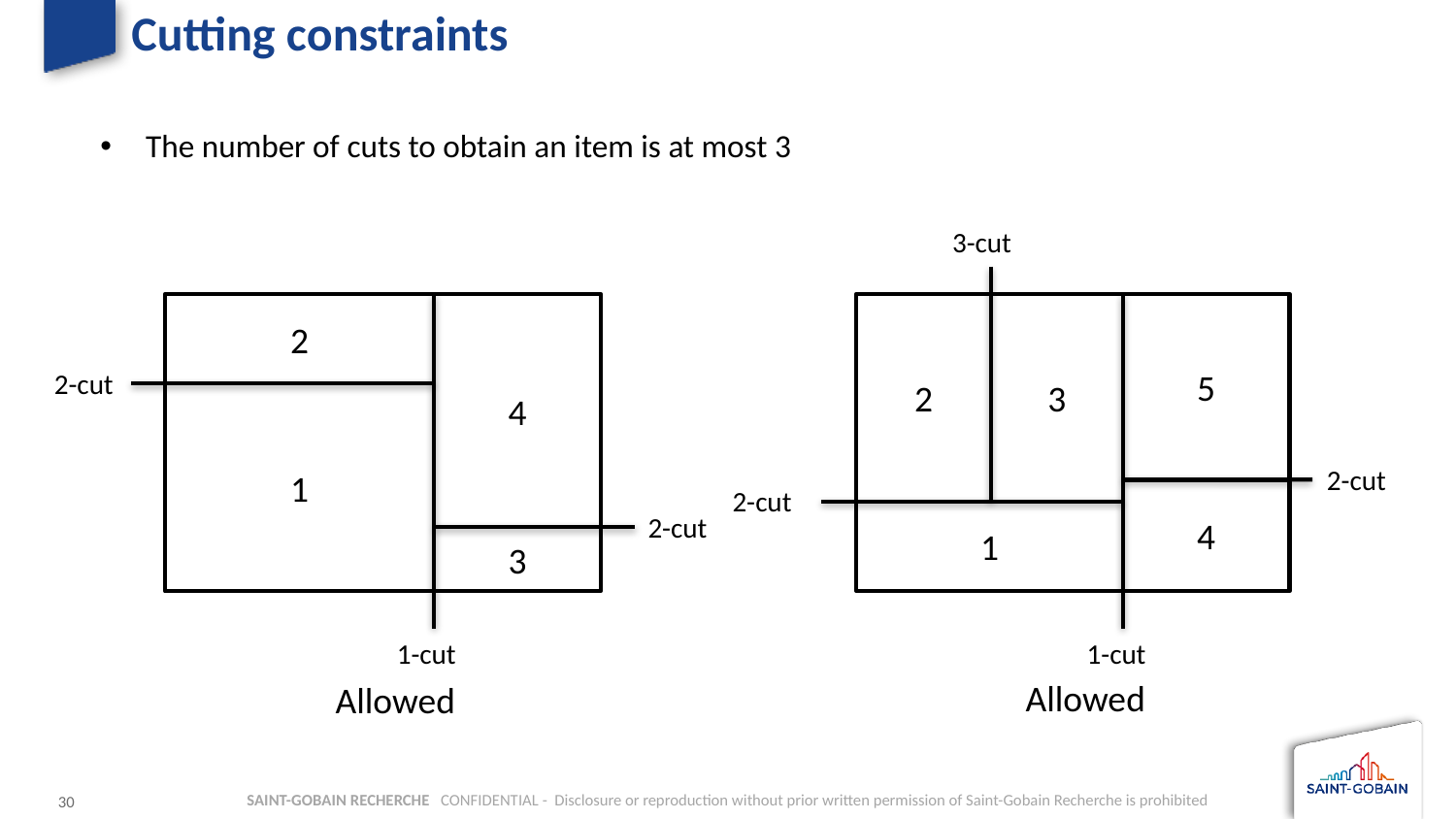

# Cutting constraints
The number of cuts to obtain an item is at most 3
3-cut
3
5
2
2-cut
2-cut
4
1
1-cut
2
4
1
3
1-cut
2-cut
2-cut
Allowed
Allowed
30